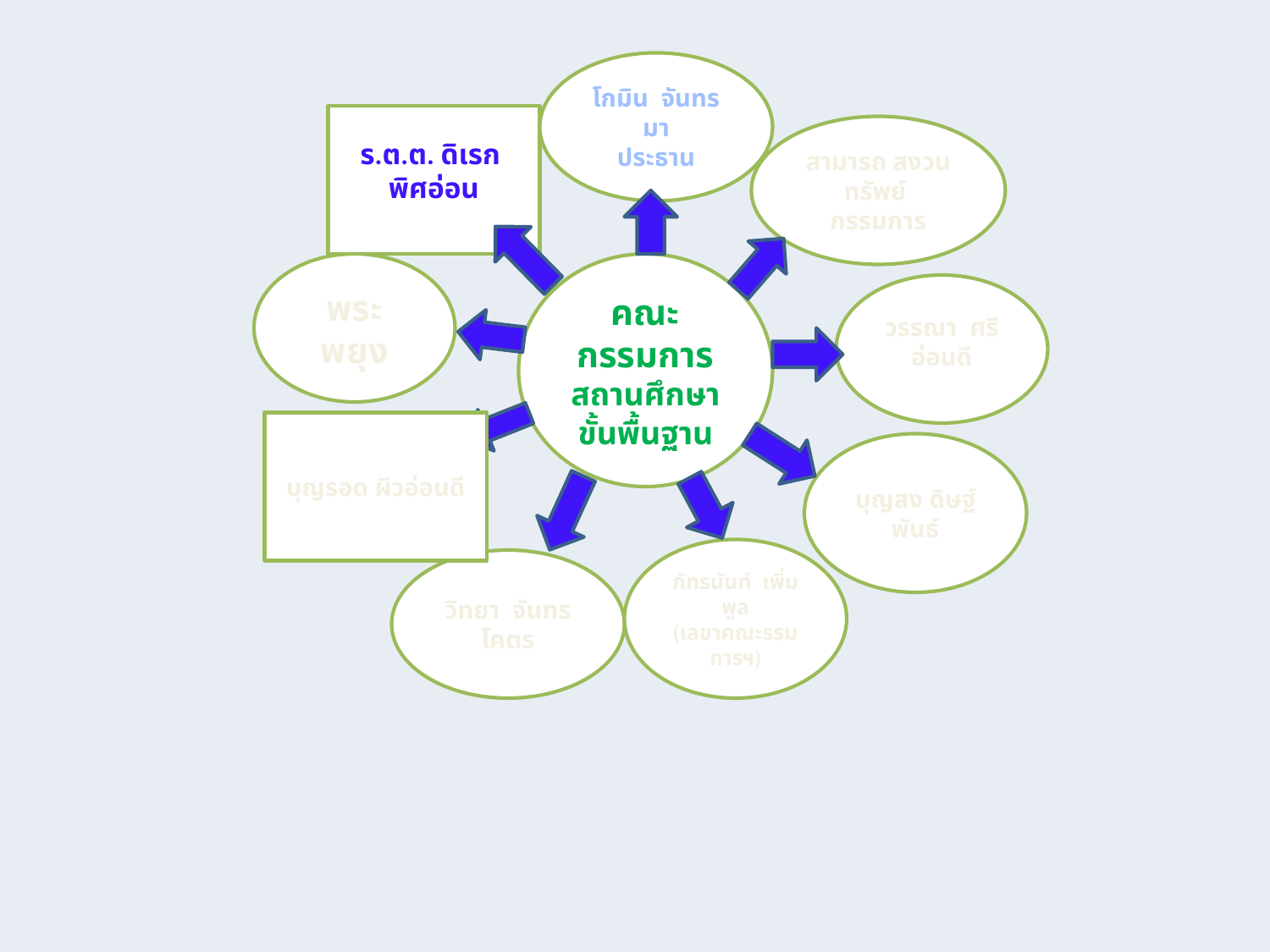

โกมิน  จันทรมา
ประธาน
# ร.ต.ต. ดิเรก  พิศอ่อน
สามารถ สงวนทรัพย์
กรรมการ

พระพยุง
คณะกรรมการสถานศึกษา
ขั้นพื้นฐาน
วรรณา  ศรีอ่อนดี

บุญรอด ผิวอ่อนดี

บุญสง ดิษฐ์ พันธ์

ภัทรนันท์  เพิ่มพูล
(เลขาคณะรรมการฯ)
วิทยา  จันทรโคตร